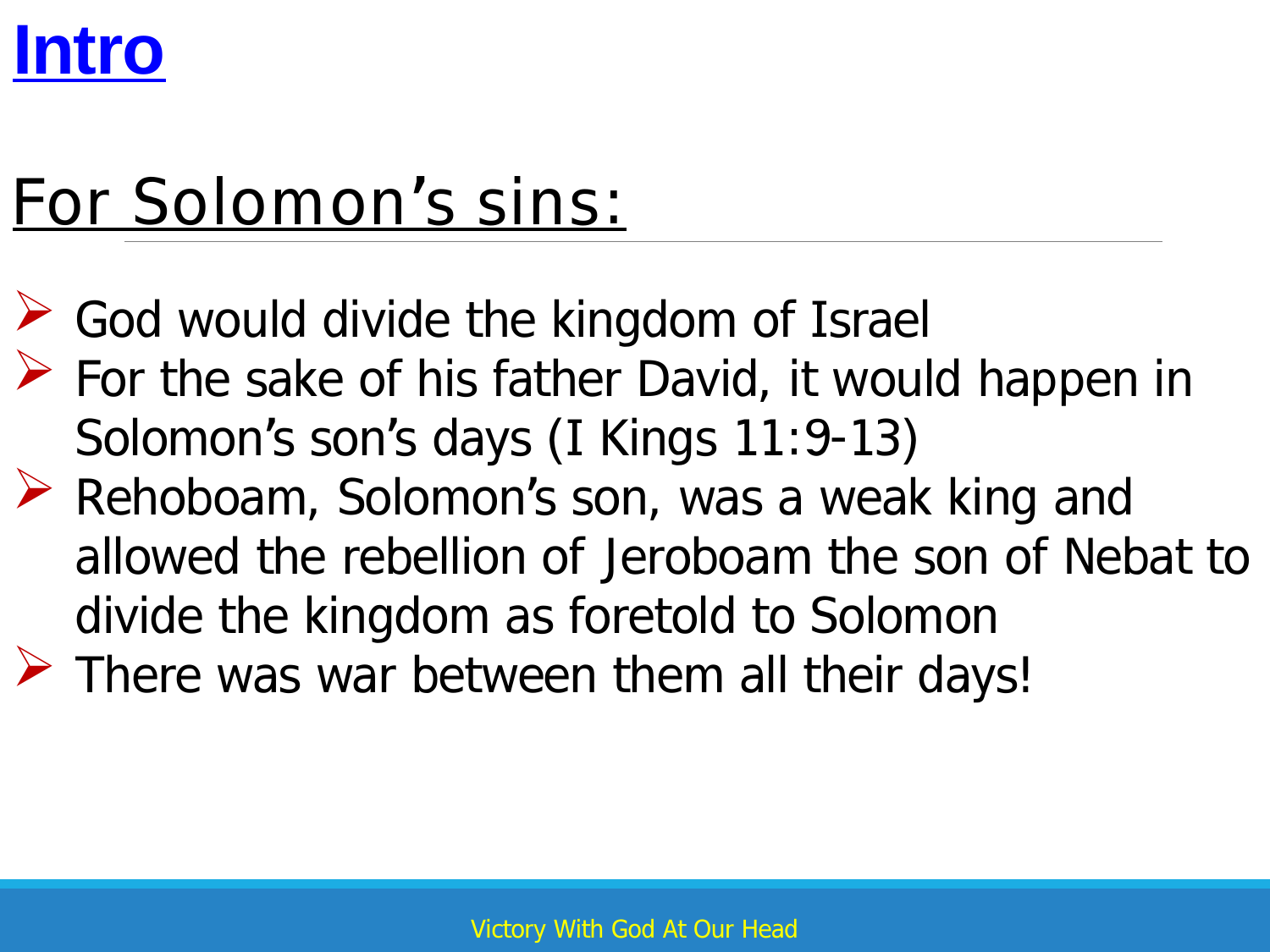

# Intro
For Solomon’s sins:

God would divide the kingdom of Israel
For the sake of his father David, it would happen in Solomon’s son’s days (I Kings 11:9-13)
Rehoboam, Solomon’s son, was a weak king and allowed the rebellion of Jeroboam the son of Nebat to divide the kingdom as foretold to Solomon
There was war between them all their days!
Victory With God At Our Head